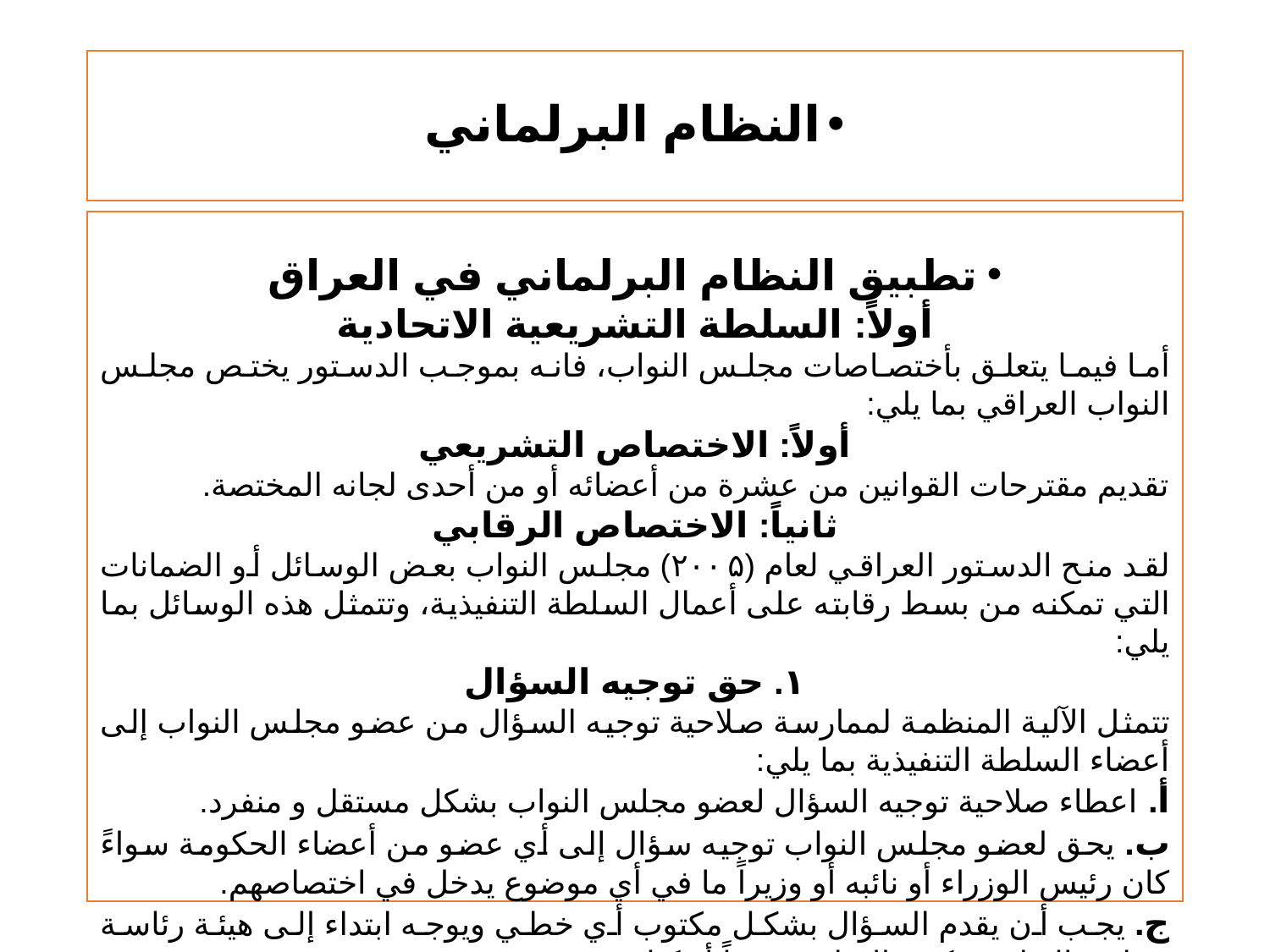

# النظام البرلماني
تطبيق النظام البرلماني في العراق
أولاً: السلطة التشريعية الاتحادية
أما فيما يتعلق بأختصاصات مجلس النواب، فانه بموجب الدستور يختص مجلس النواب العراقي بما يلي:
أولاً: الاختصاص التشريعي
تقديم مقترحات القوانين من عشرة من أعضائه أو من أحدى لجانه المختصة.
ثانياً: الاختصاص الرقابي
	لقد منح الدستور العراقي لعام (۲۰۰۵) مجلس النواب بعض الوسائل أو الضمانات التي تمكنه من بسط رقابته على أعمال السلطة التنفيذية، وتتمثل هذه الوسائل بما يلي:
۱. حق توجيه السؤال
	تتمثل الآلية المنظمة لممارسة صلاحية توجيه السؤال من عضو مجلس النواب إلى أعضاء السلطة التنفيذية بما يلي:
أ. اعطاء صلاحية توجيه السؤال لعضو مجلس النواب بشكل مستقل و منفرد.
ب. يحق لعضو مجلس النواب توجيه سؤال إلى أي عضو من أعضاء الحكومة سواءً كان رئيس الوزراء أو نائبه أو وزيراً ما في أي موضوع يدخل في اختصاصهم.
ج. يجب أن يقدم السؤال بشكل مكتوب أي خطي ويوجه ابتداء إلى هيئة رئاسة مجلس النواب وتكون الاجابة شفهياً أو كتابة.